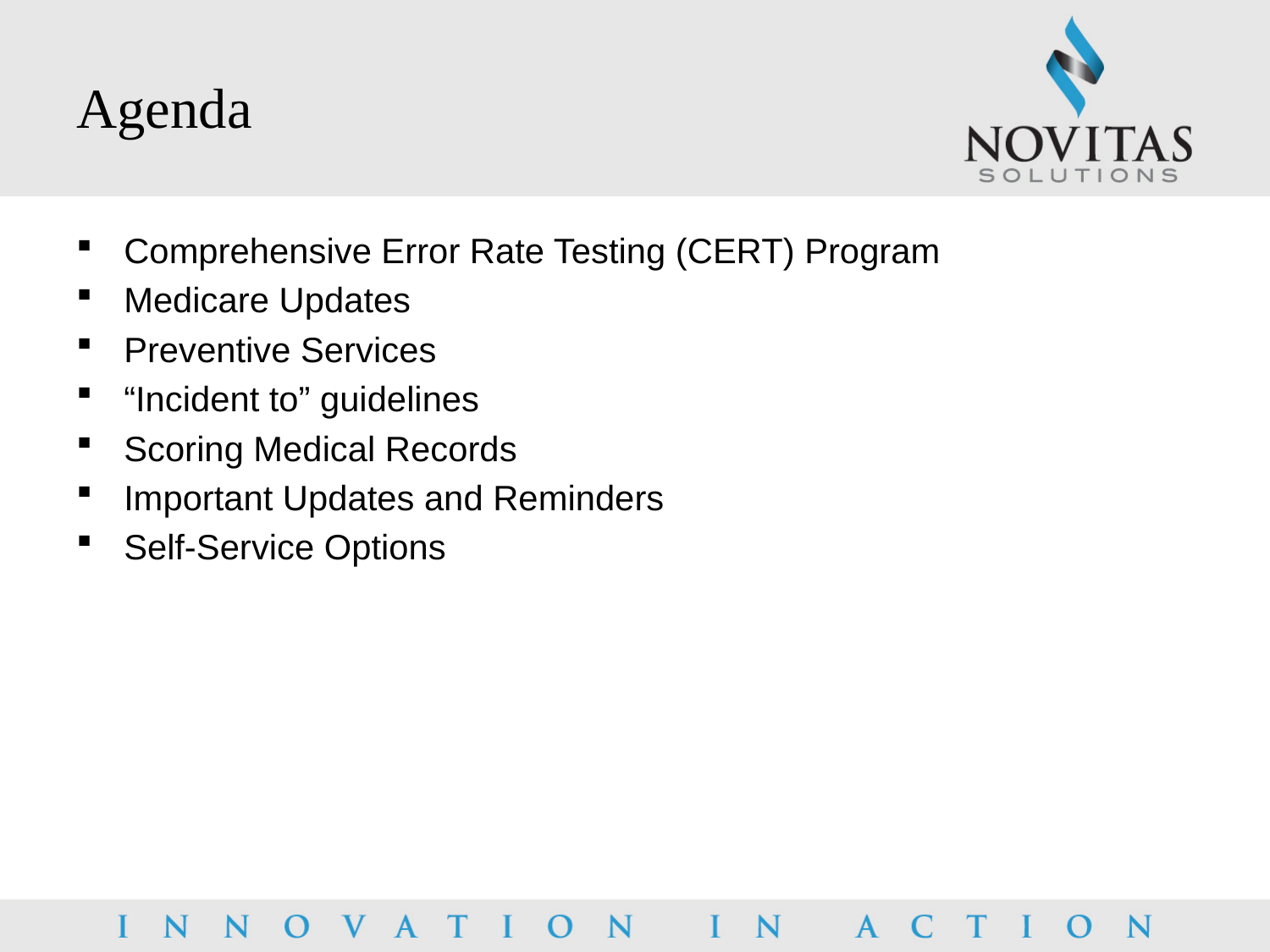

# Agenda
Comprehensive Error Rate Testing (CERT) Program
Medicare Updates
Preventive Services
“Incident to” guidelines
Scoring Medical Records
Important Updates and Reminders
Self-Service Options